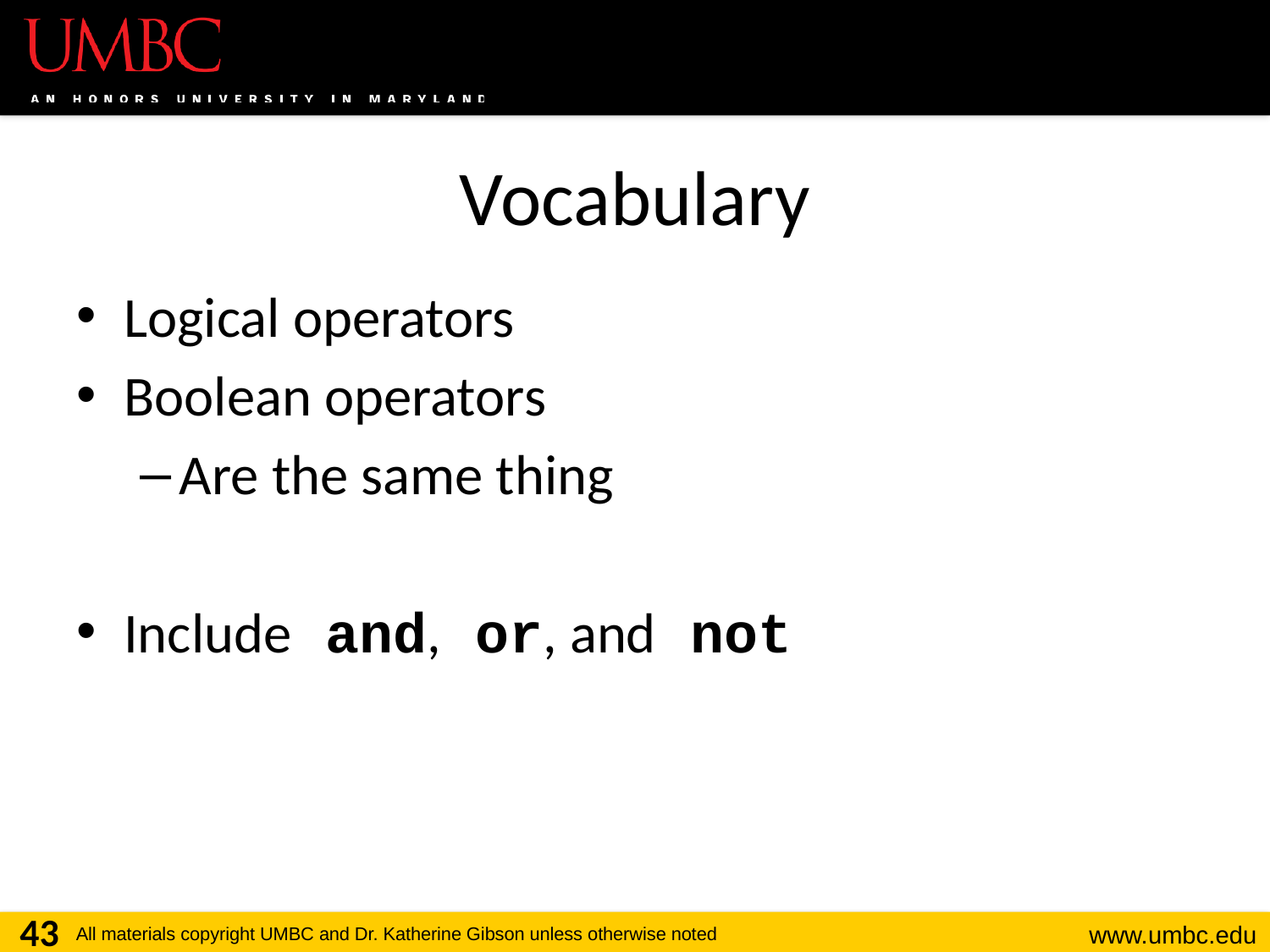

# Vocabulary
Logical operators
Boolean operators
Are the same thing

Include and, or, and not

43